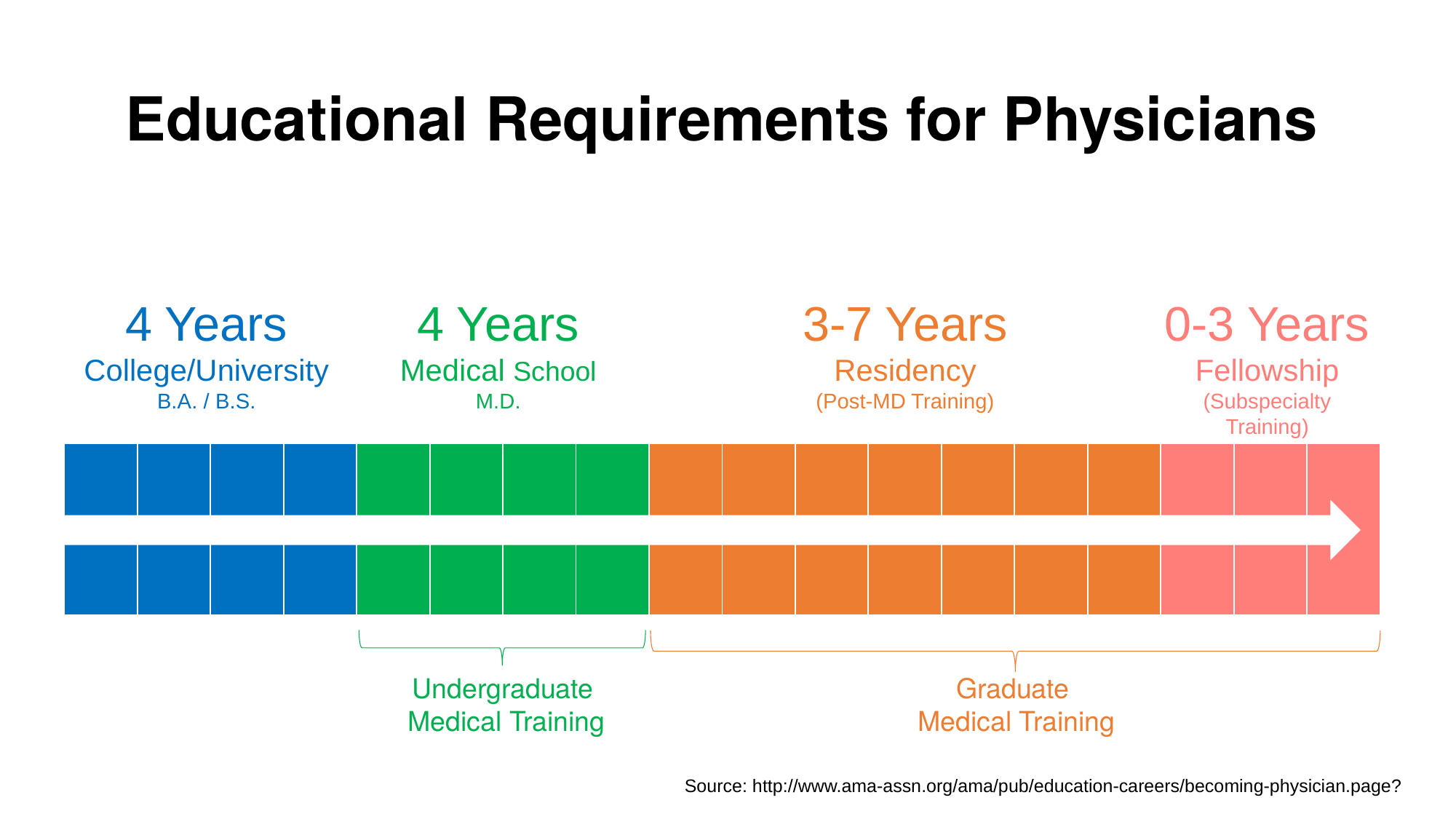

Educational Requirements for Physicians

4 Years
College/University
B.A. / B.S.
4 Years
Medical School
M.D.
3-7 Years
Residency
(Post-MD Training)
0-3 Years
Fellowship
(Subspecialty Training)
|  |  |  |  |  |  |  |  |  |  |  |  |  |  |  |  |  |  |
| --- | --- | --- | --- | --- | --- | --- | --- | --- | --- | --- | --- | --- | --- | --- | --- | --- | --- |

Graduate
Medical Training
Undergraduate
Medical Training
Source: http://www.ama-assn.org/ama/pub/education-careers/becoming-physician.page?